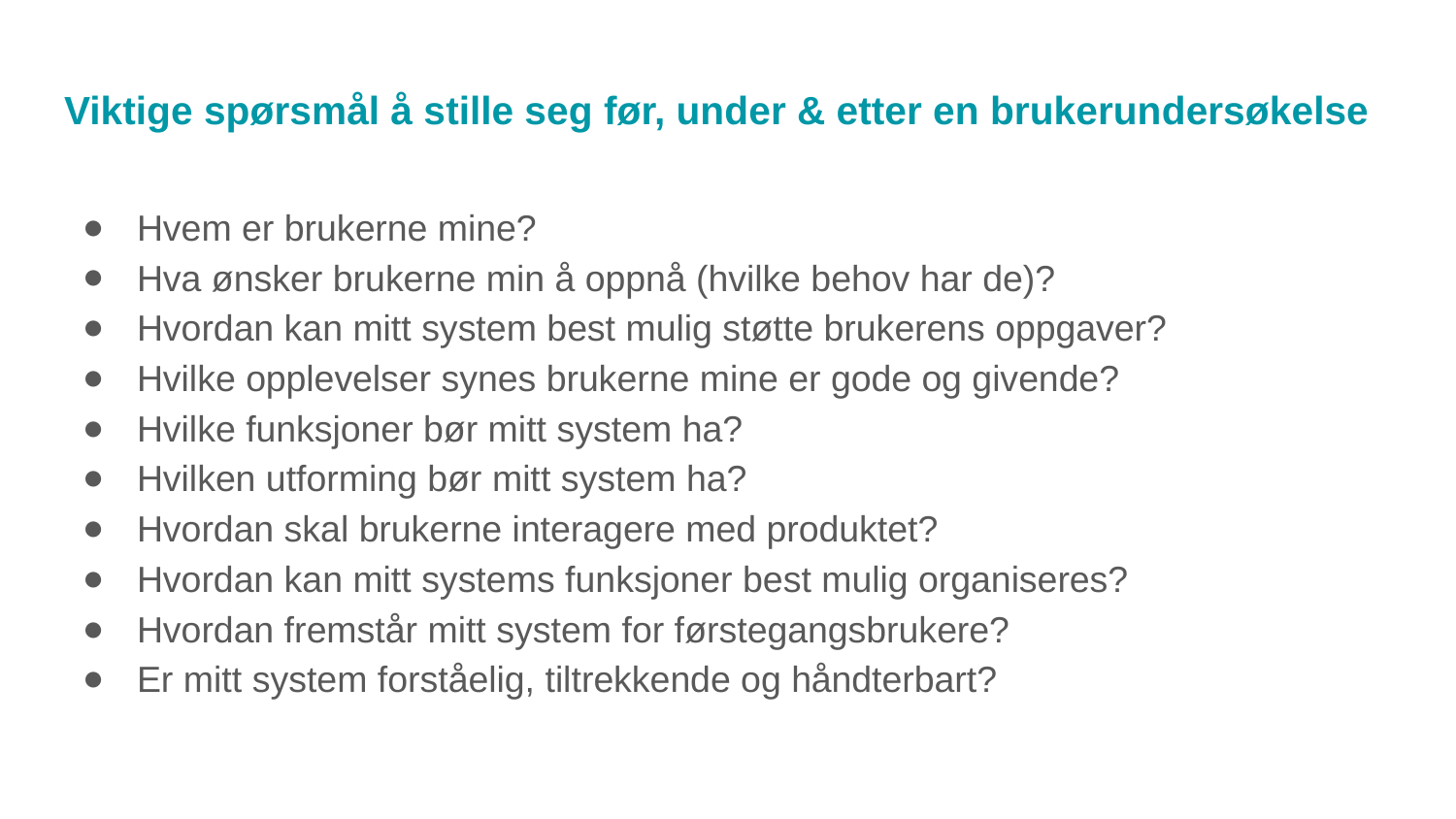

# Viktige spørsmål å stille seg før, under & etter en brukerundersøkelse
Hvem er brukerne mine?
Hva ønsker brukerne min å oppnå (hvilke behov har de)?
Hvordan kan mitt system best mulig støtte brukerens oppgaver?
Hvilke opplevelser synes brukerne mine er gode og givende?
Hvilke funksjoner bør mitt system ha?
Hvilken utforming bør mitt system ha?
Hvordan skal brukerne interagere med produktet?
Hvordan kan mitt systems funksjoner best mulig organiseres?
Hvordan fremstår mitt system for førstegangsbrukere?
Er mitt system forståelig, tiltrekkende og håndterbart?